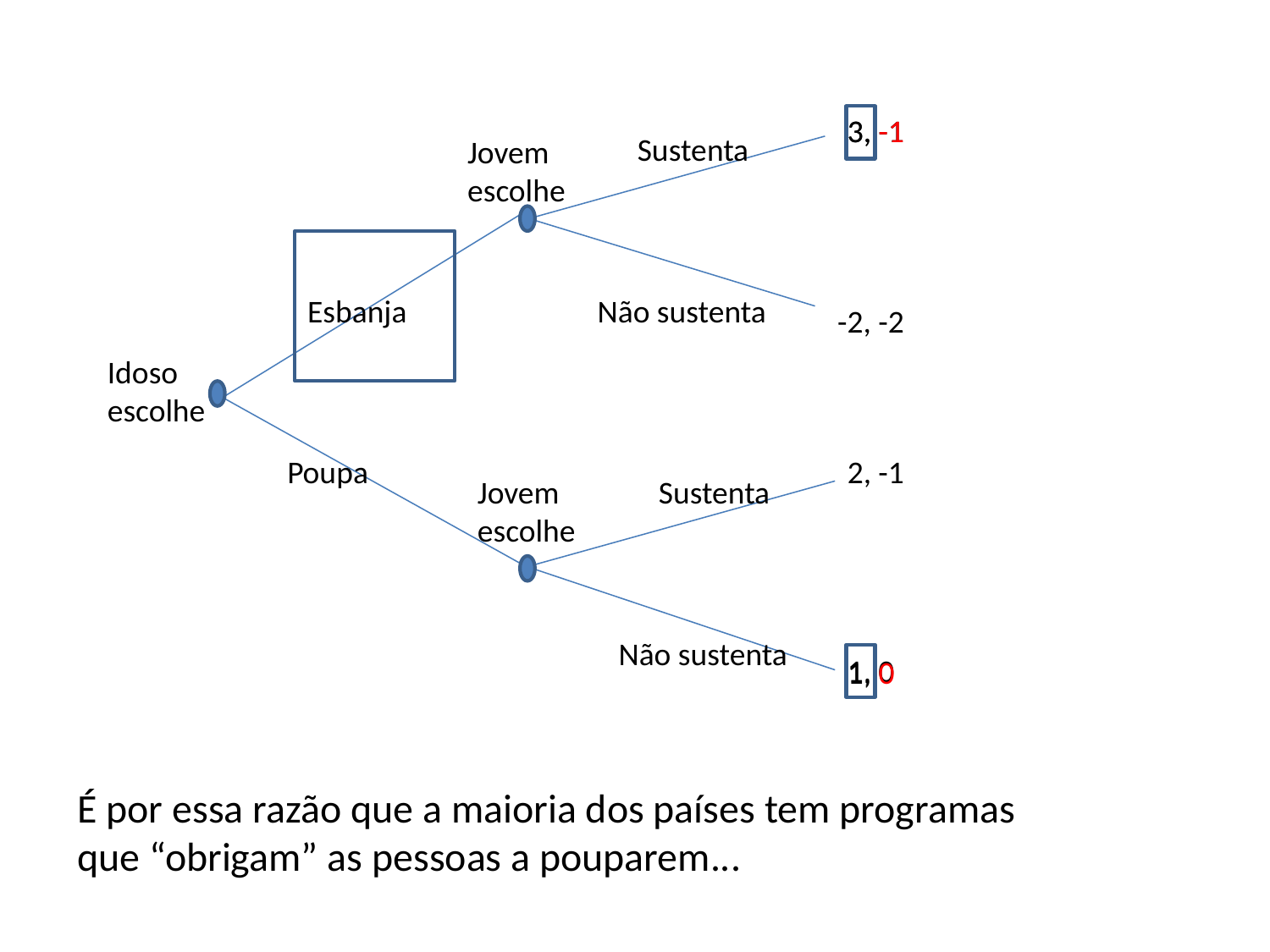

3, -1
3, -1

Sustenta
Jovem escolhe

Esbanja
Não sustenta
-2, -2
Idoso escolhe

Poupa
2, -1
Jovem escolhe
Sustenta

Não sustenta
1, 0

1, 0
É por essa razão que a maioria dos países tem programas que “obrigam” as pessoas a pouparem...